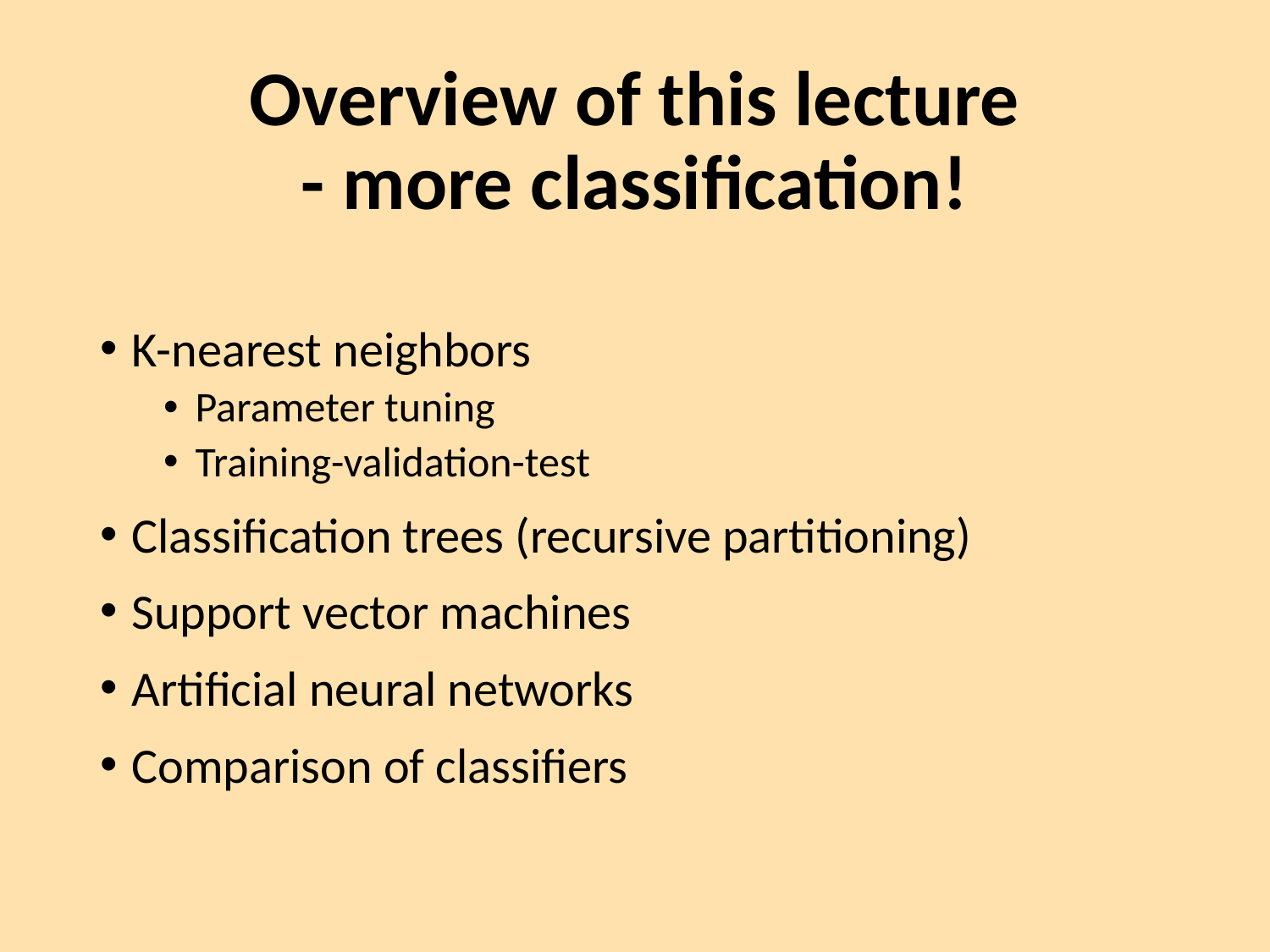

# Overview of this lecture - more classification!

K-nearest neighbors
Parameter tuning
Training-validation-test
Classification trees (recursive partitioning)
Support vector machines
Artificial neural networks
Comparison of classifiers